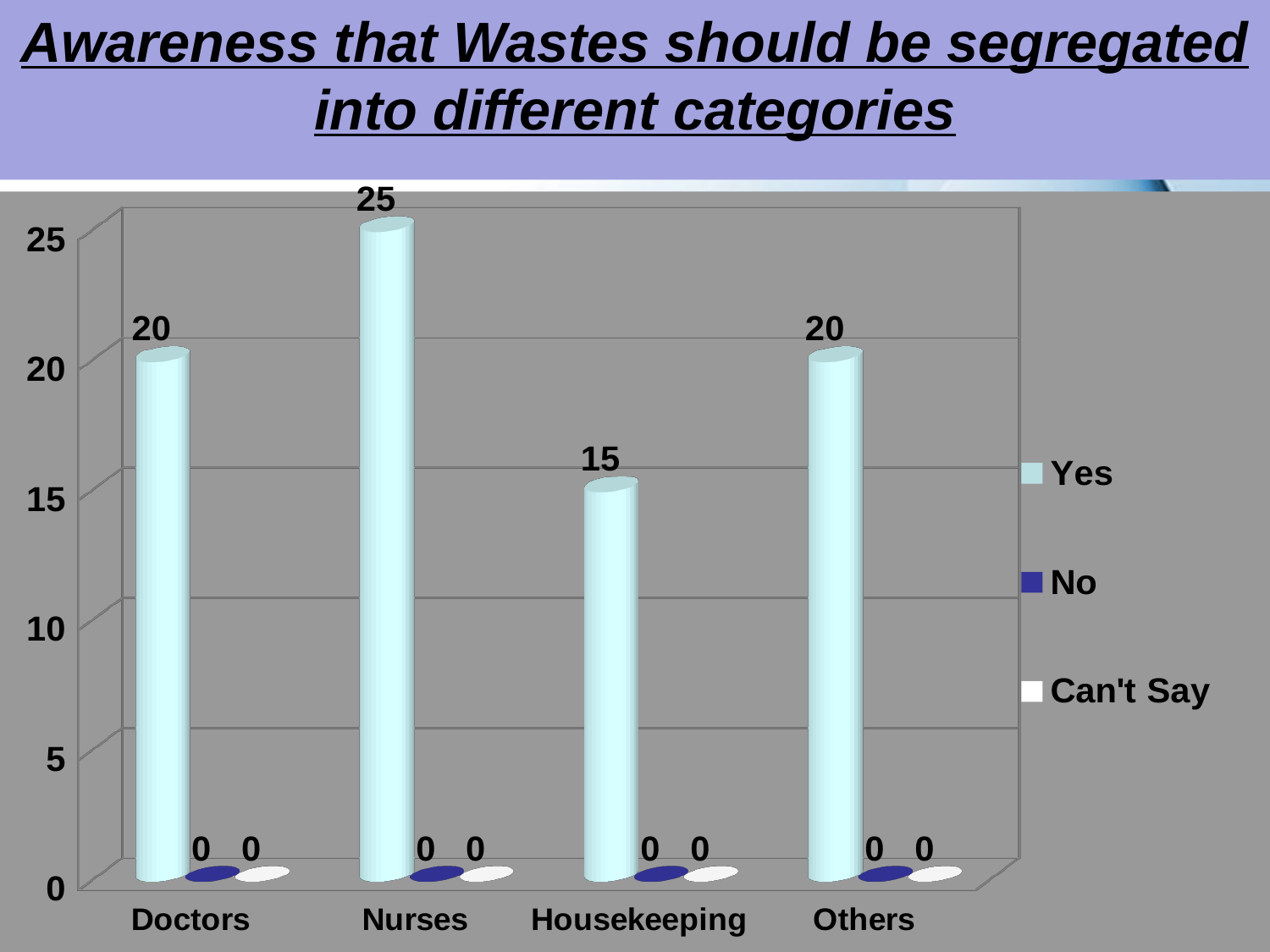

# Awareness that Wastes should be segregated into different categories

[unsupported chart]